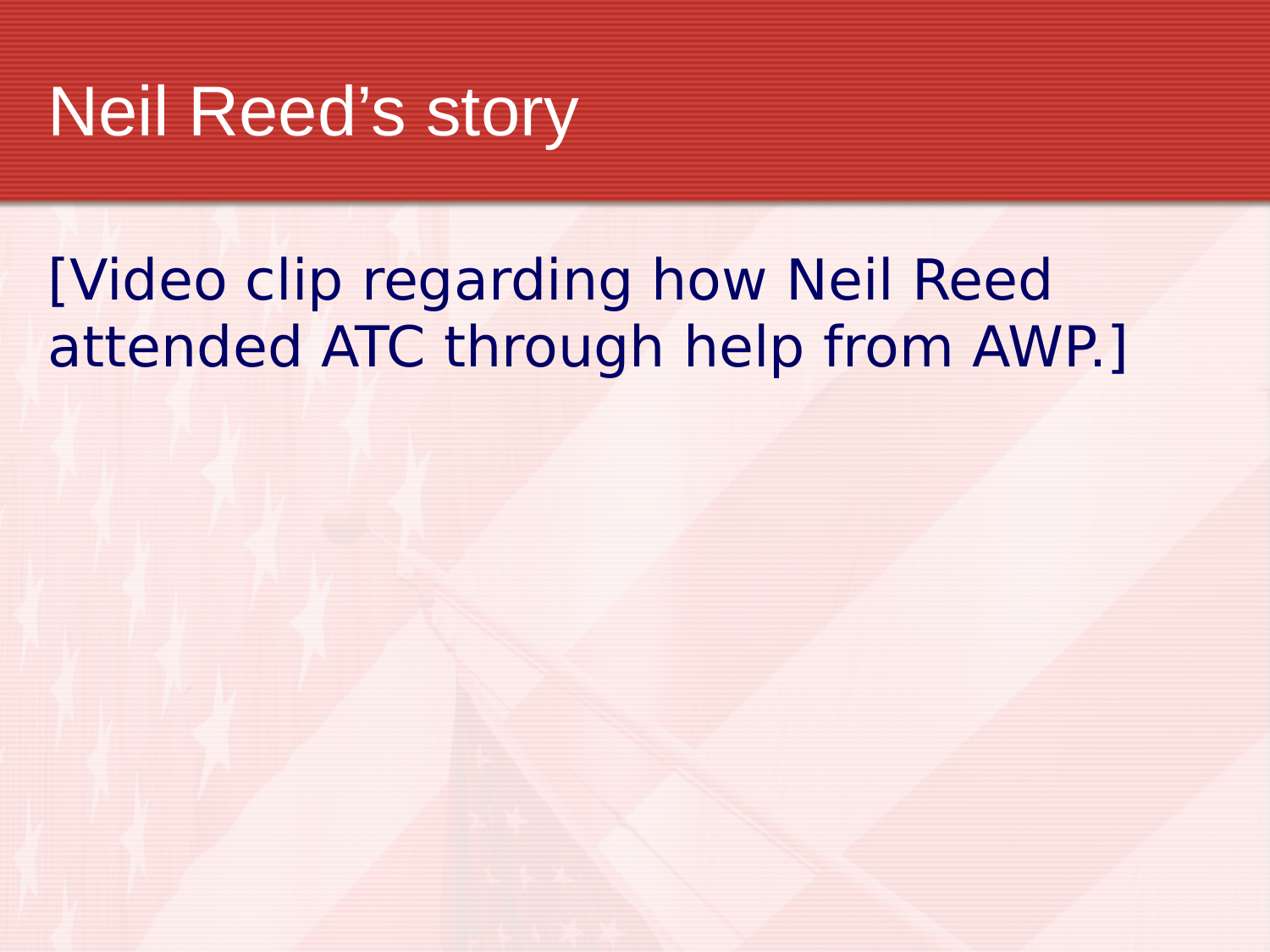

# Neil Reed’s story
[Video clip regarding how Neil Reed attended ATC through help from AWP.]